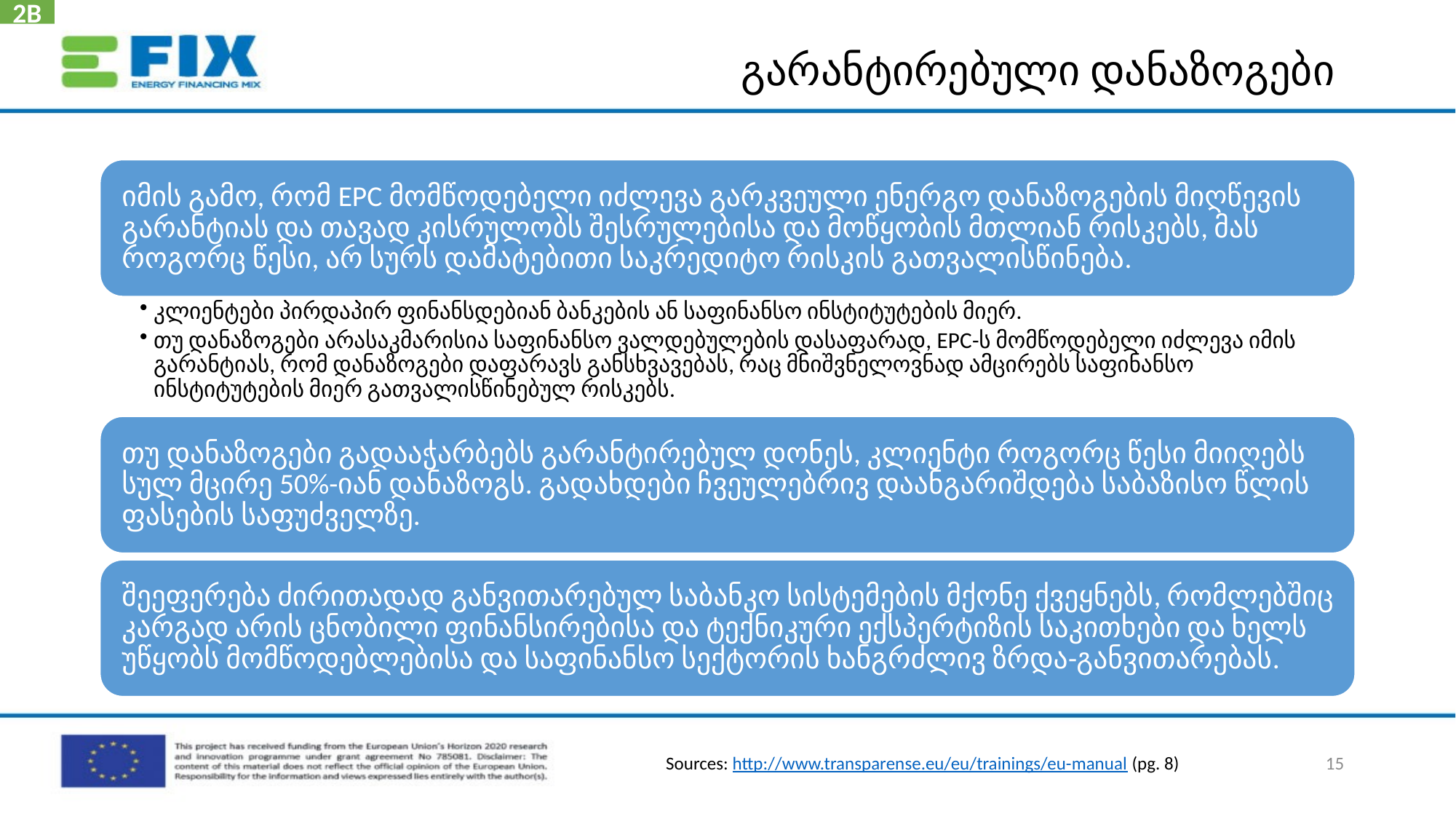

2B
# გარანტირებული დანაზოგები
იმის გამო, რომ EPC მომწოდებელი იძლევა გარკვეული ენერგო დანაზოგების მიღწევის გარანტიას და თავად კისრულობს შესრულებისა და მოწყობის მთლიან რისკებს, მას როგორც წესი, არ სურს დამატებითი საკრედიტო რისკის გათვალისწინება.
კლიენტები პირდაპირ ფინანსდებიან ბანკების ან საფინანსო ინსტიტუტების მიერ.
თუ დანაზოგები არასაკმარისია საფინანსო ვალდებულების დასაფარად, EPC-ს მომწოდებელი იძლევა იმის გარანტიას, რომ დანაზოგები დაფარავს განსხვავებას, რაც მნიშვნელოვნად ამცირებს საფინანსო ინსტიტუტების მიერ გათვალისწინებულ რისკებს.
თუ დანაზოგები გადააჭარბებს გარანტირებულ დონეს, კლიენტი როგორც წესი მიიღებს სულ მცირე 50%-იან დანაზოგს. გადახდები ჩვეულებრივ დაანგარიშდება საბაზისო წლის ფასების საფუძველზე.
შეეფერება ძირითადად განვითარებულ საბანკო სისტემების მქონე ქვეყნებს, რომლებშიც კარგად არის ცნობილი ფინანსირებისა და ტექნიკური ექსპერტიზის საკითხები და ხელს უწყობს მომწოდებლებისა და საფინანსო სექტორის ხანგრძლივ ზრდა-განვითარებას.
15
Sources: http://www.transparense.eu/eu/trainings/eu-manual (pg. 8)